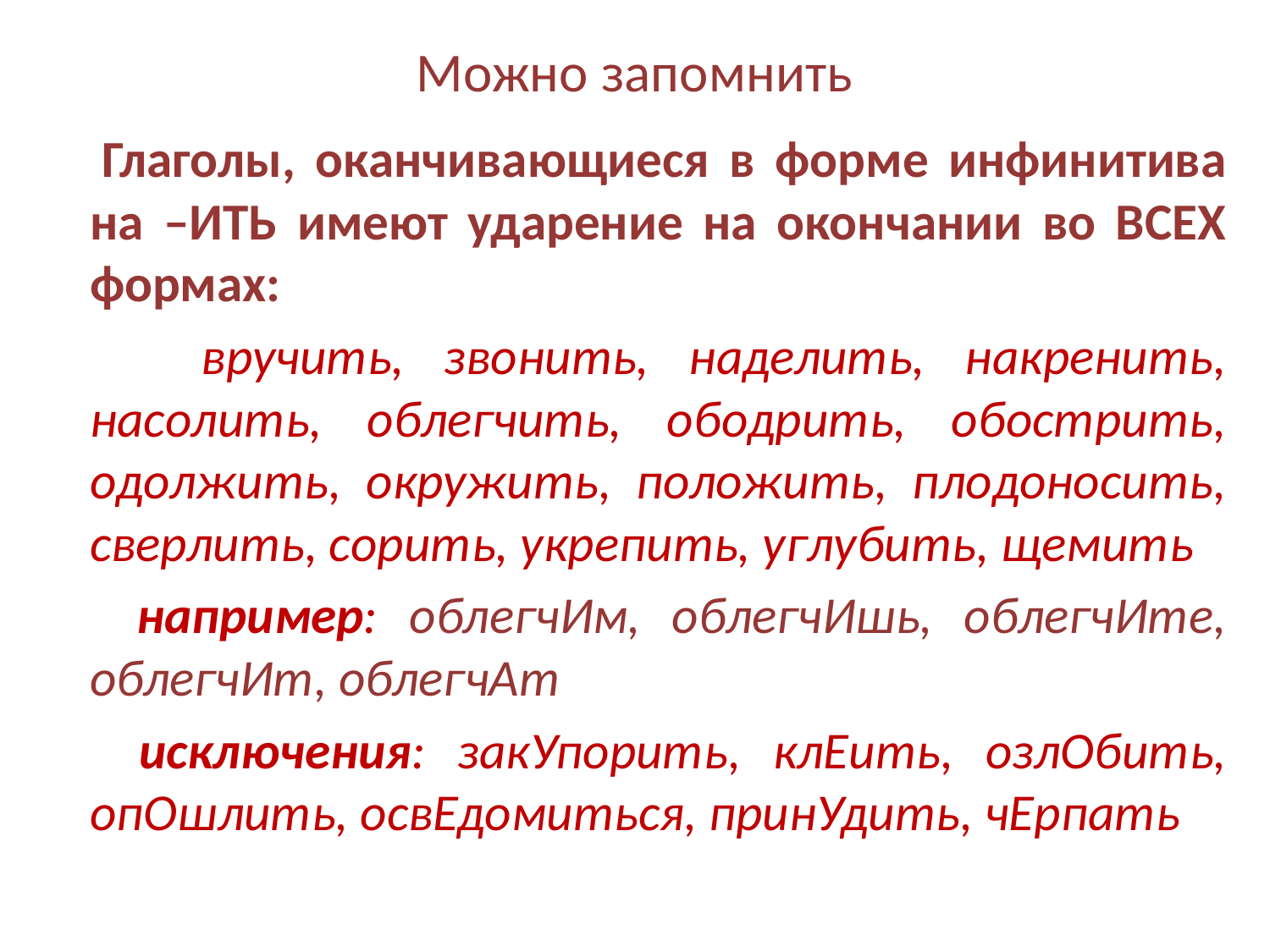

# Можно запомнить
   Глаголы, оканчивающиеся в форме инфинитива на –ИТЬ имеют ударение на окончании во ВСЕХ формах:
    вручить, звонить, наделить, накренить, насолить, облегчить, ободрить, обострить, одолжить, окружить, положить, плодоносить, сверлить, сорить, укрепить, углубить, щемить
   например: облегчИм, облегчИшь, облегчИте, облегчИт, облегчАт
   исключения: закУпорить, клЕить, озлОбить, опОшлить, освЕдомиться, принУдить, чЕрпать